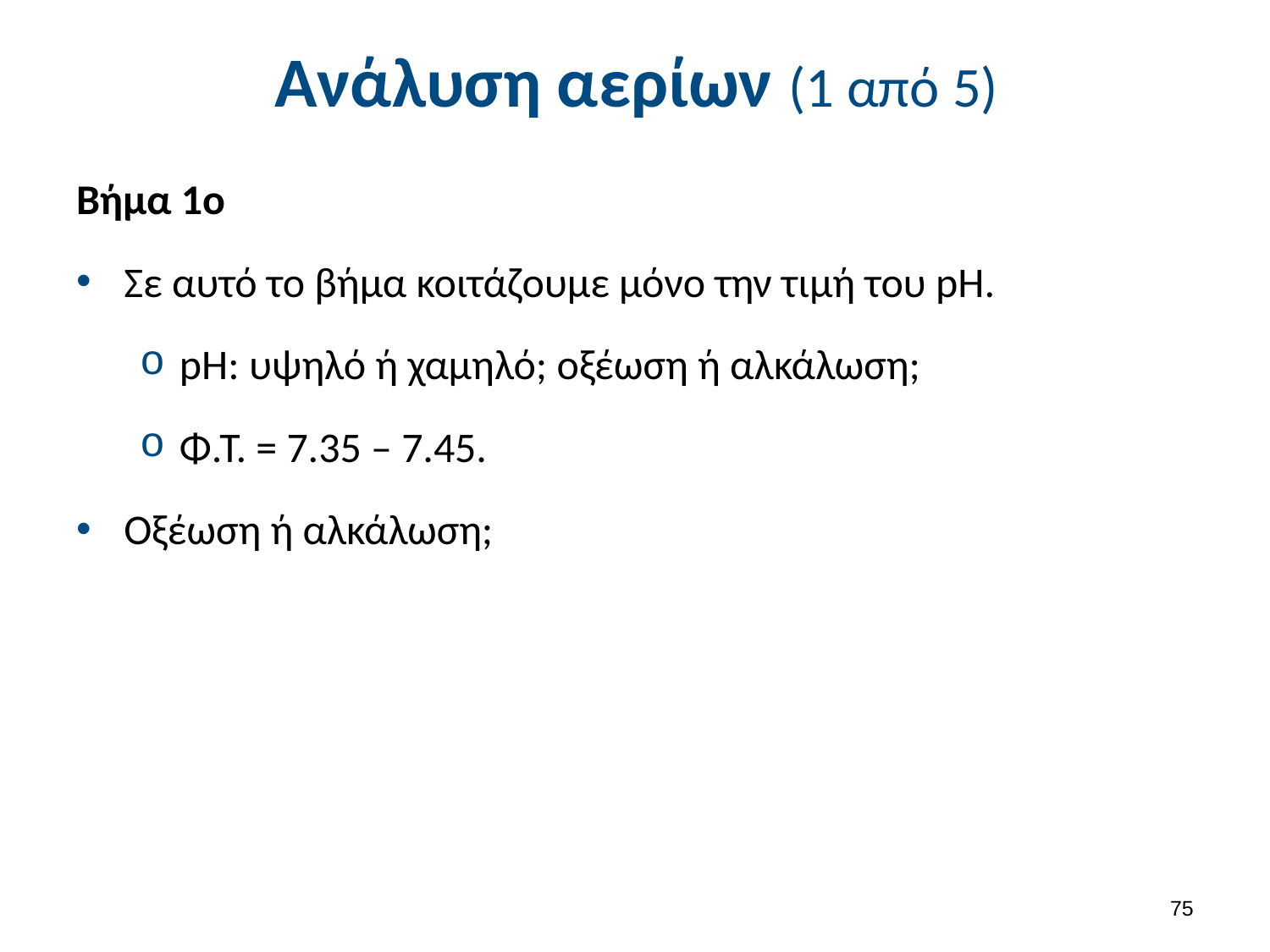

# Ανάλυση αερίων (1 από 5)
Βήμα 1o
Σε αυτό το βήμα κοιτάζουμε μόνο την τιμή του pH.
pH: υψηλό ή χαμηλό; οξέωση ή αλκάλωση;
Φ.Τ. = 7.35 – 7.45.
Οξέωση ή αλκάλωση;

75